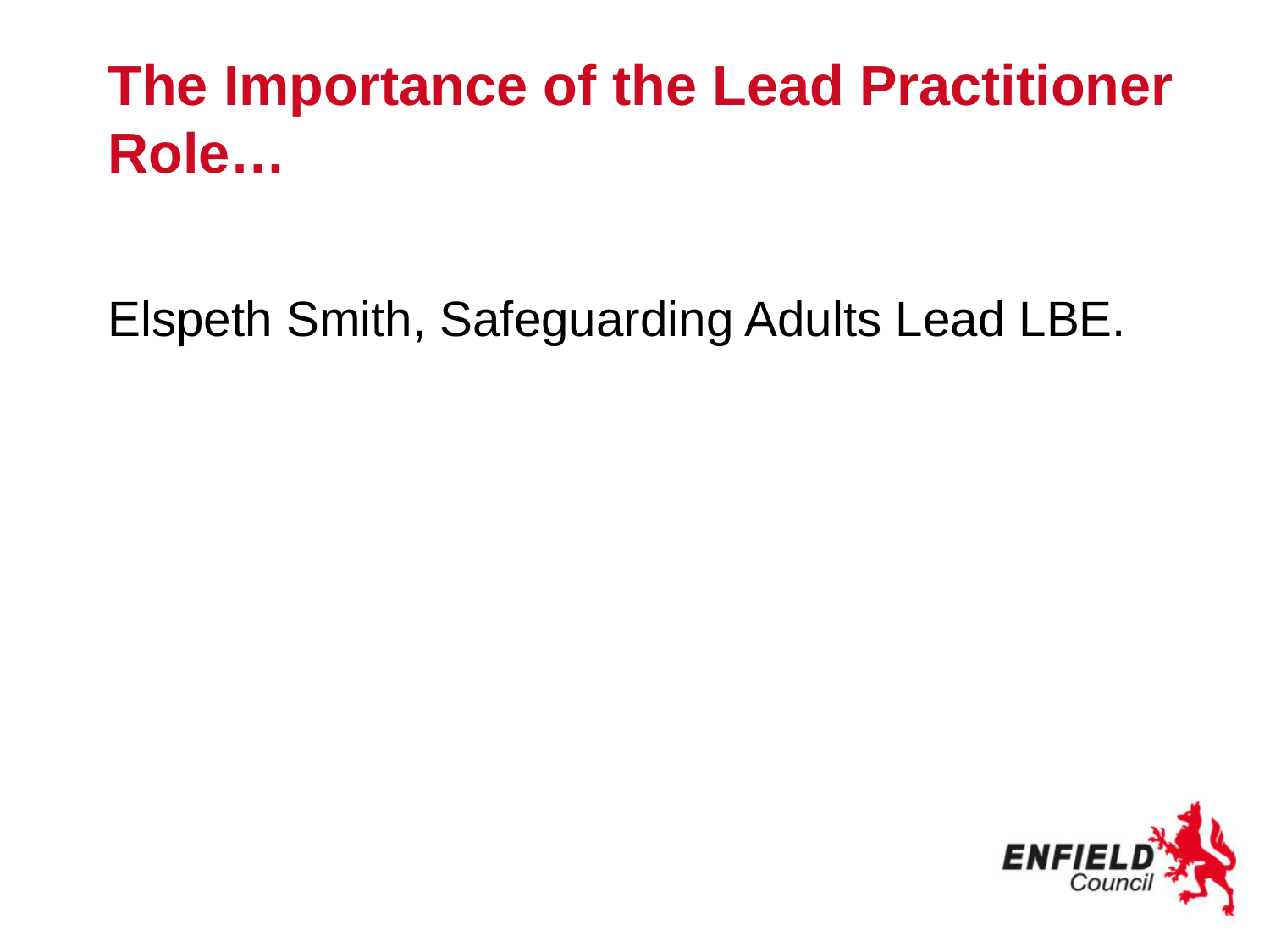

# The Importance of the Lead Practitioner Role…

Elspeth Smith, Safeguarding Adults Lead LBE.